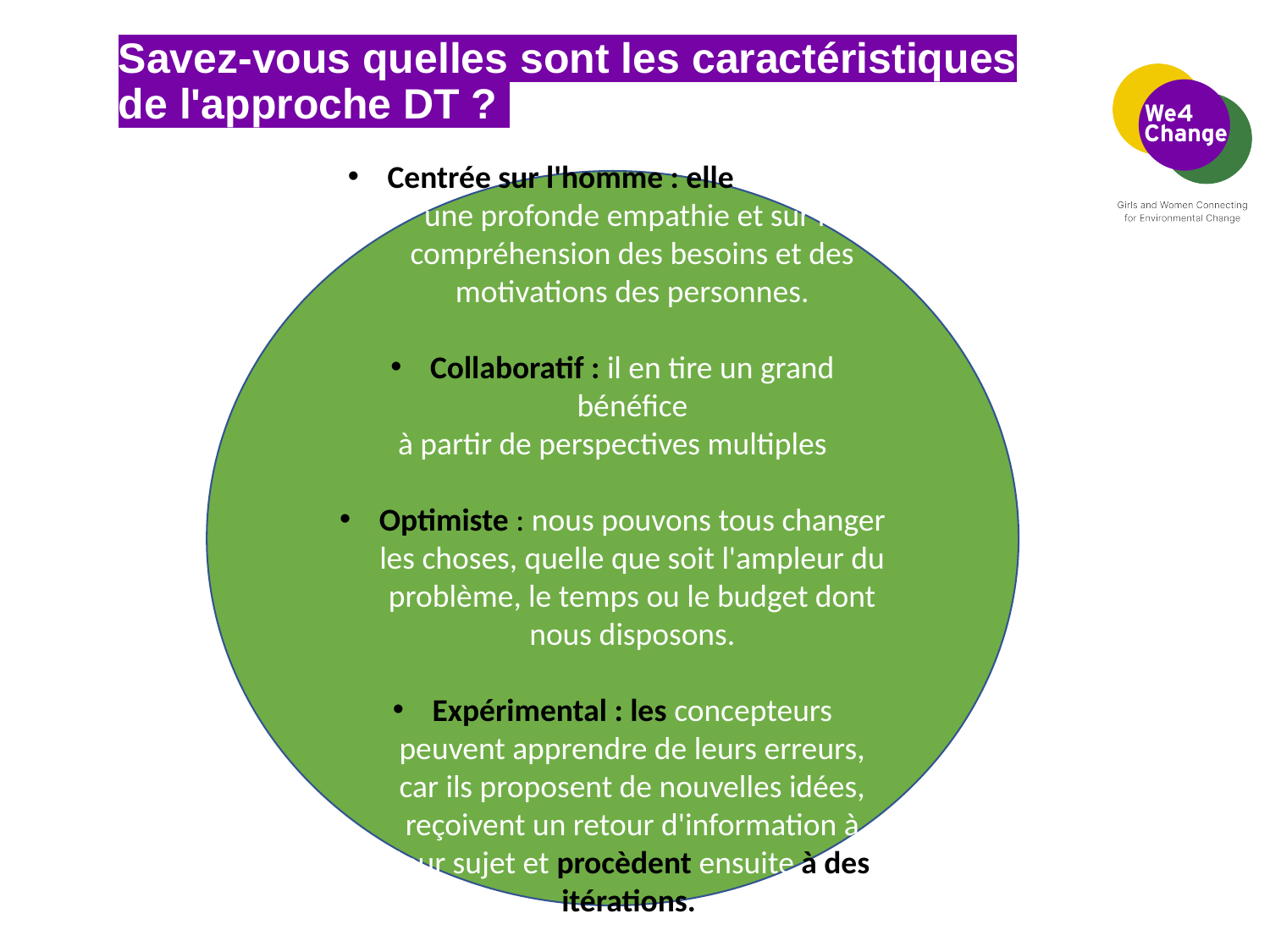

# Savez-vous quelles sont les caractéristiques de l'approche DT ?

Centrée sur l'homme : elle repose sur une profonde empathie et sur la compréhension des besoins et des motivations des personnes.

Collaboratif : il en tire un grand bénéfice
à partir de perspectives multiples

Optimiste : nous pouvons tous changer les choses, quelle que soit l'ampleur du problème, le temps ou le budget dont nous disposons.

Expérimental : les concepteurs peuvent apprendre de leurs erreurs, car ils proposent de nouvelles idées, reçoivent un retour d'information à leur sujet et procèdent ensuite à des itérations.

Source : IDEO (2013)